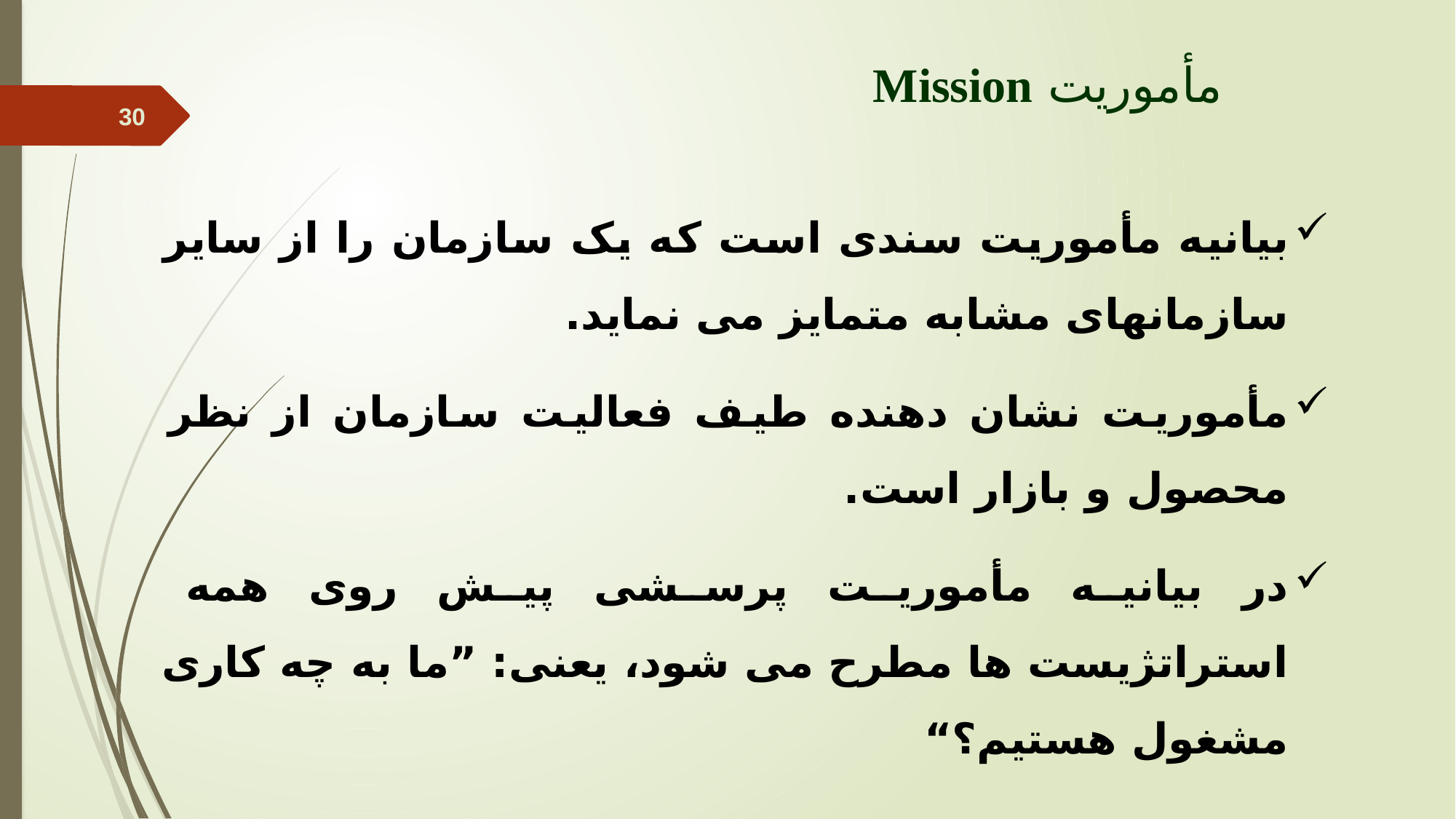

# مأموریت Mission
بیانیه مأموریت سندی است که یک سازمان را از سایر سازمانهای مشابه متمایز می نماید.
مأموریت نشان دهنده طیف فعالیت سازمان از نظر محصول و بازار است.
در بیانیه مأموریت پرسشی پیش روی همه استراتژیست ها مطرح می شود، یعنی: ”ما به چه کاری مشغول هستیم؟“

30